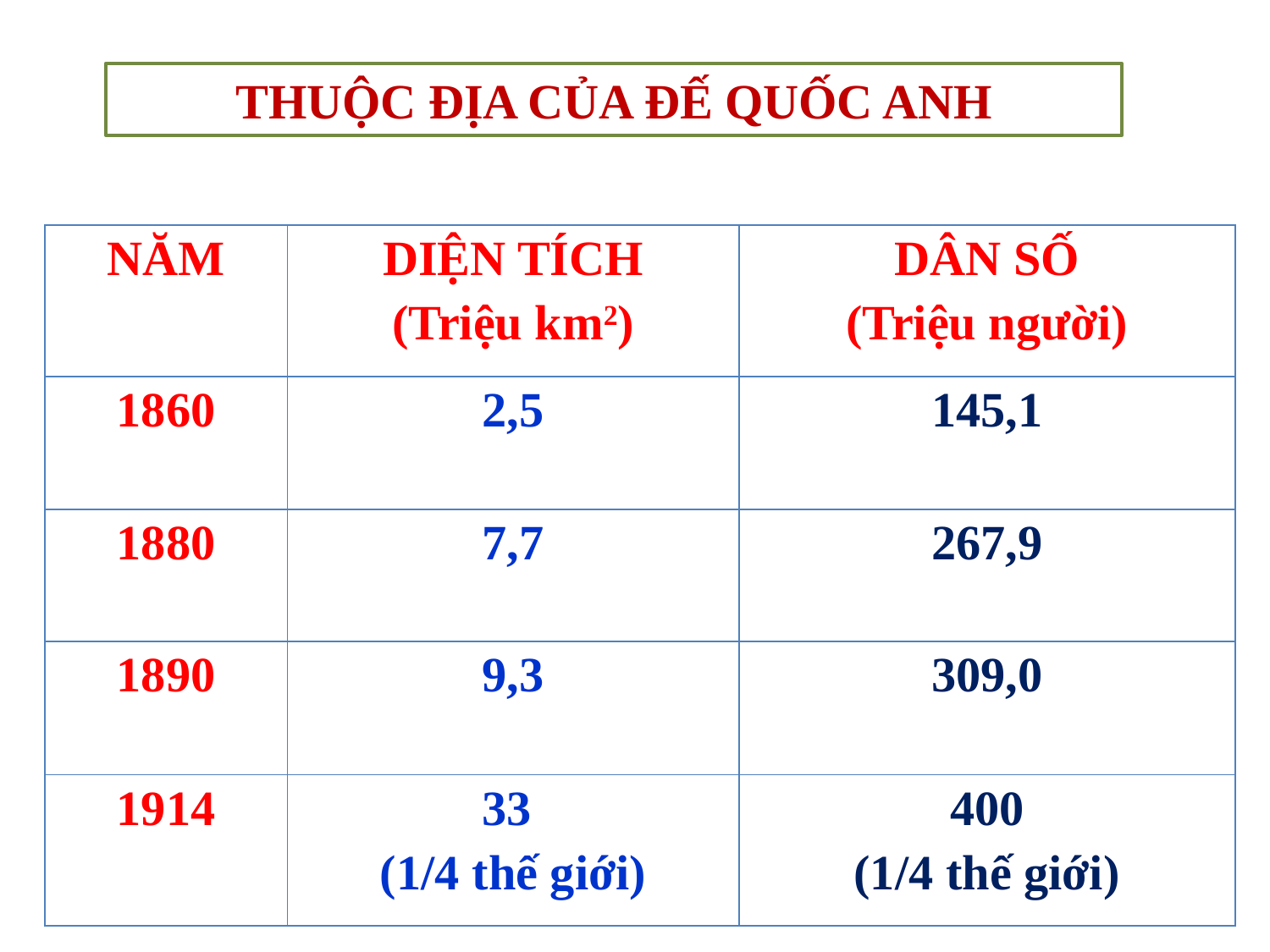

THUỘC ĐỊA CỦA ĐẾ QUỐC ANH
| NĂM | DIỆN TÍCH (Triệu km2) | DÂN SỐ (Triệu người) |
| --- | --- | --- |
| 1860 | 2,5 | 145,1 |
| 1880 | 7,7 | 267,9 |
| 1890 | 9,3 | 309,0 |
| 1914 | 33 (1/4 thế giới) | 400 (1/4 thế giới) |